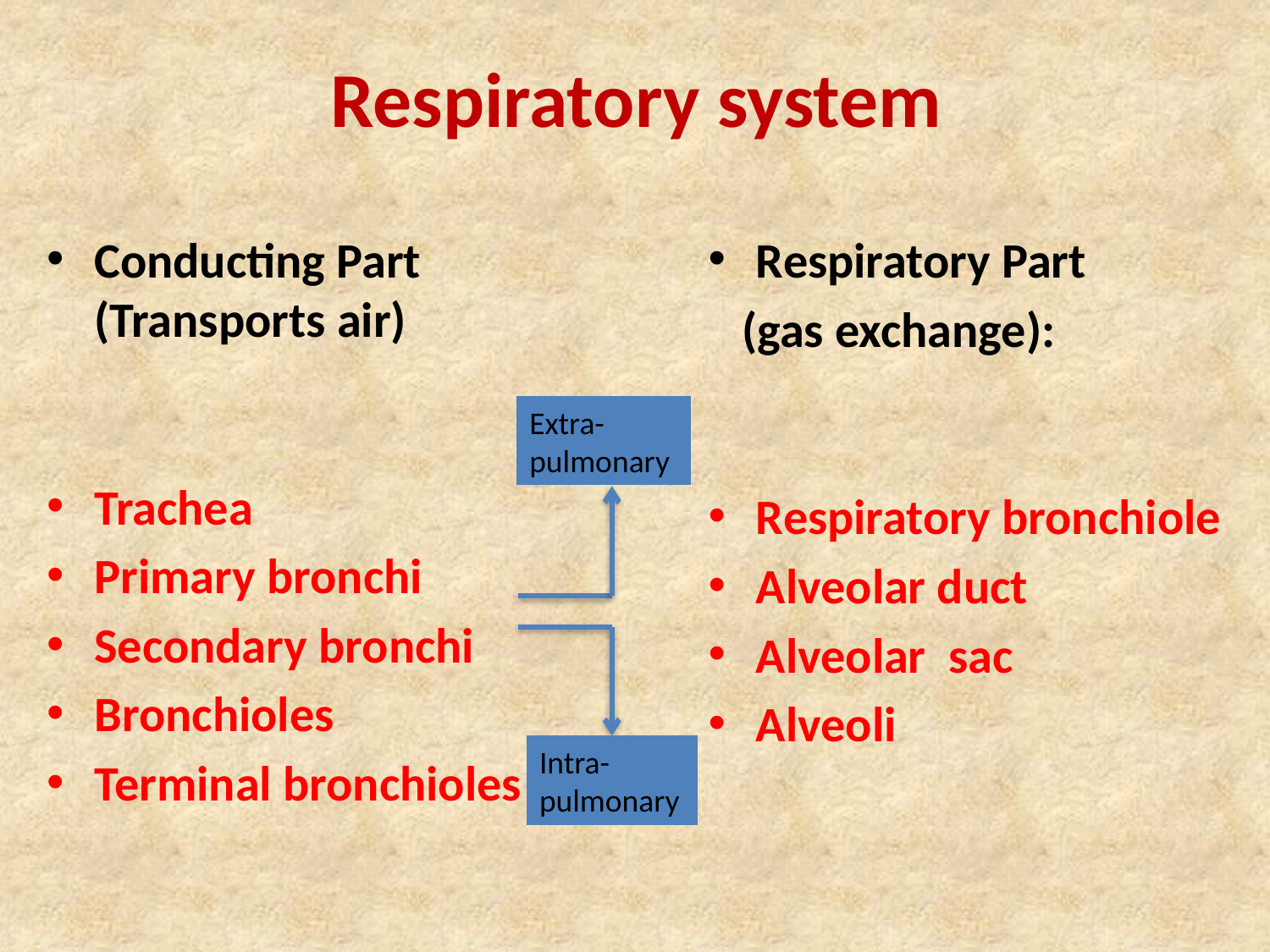

# Respiratory system
Conducting Part (Transports air)
Trachea
Primary bronchi
Secondary bronchi
Bronchioles
Terminal bronchioles
Respiratory Part
   (gas exchange):
Respiratory bronchiole
Alveolar duct
Alveolar  sac
Alveoli
Extra-pulmonary
Intra-pulmonary